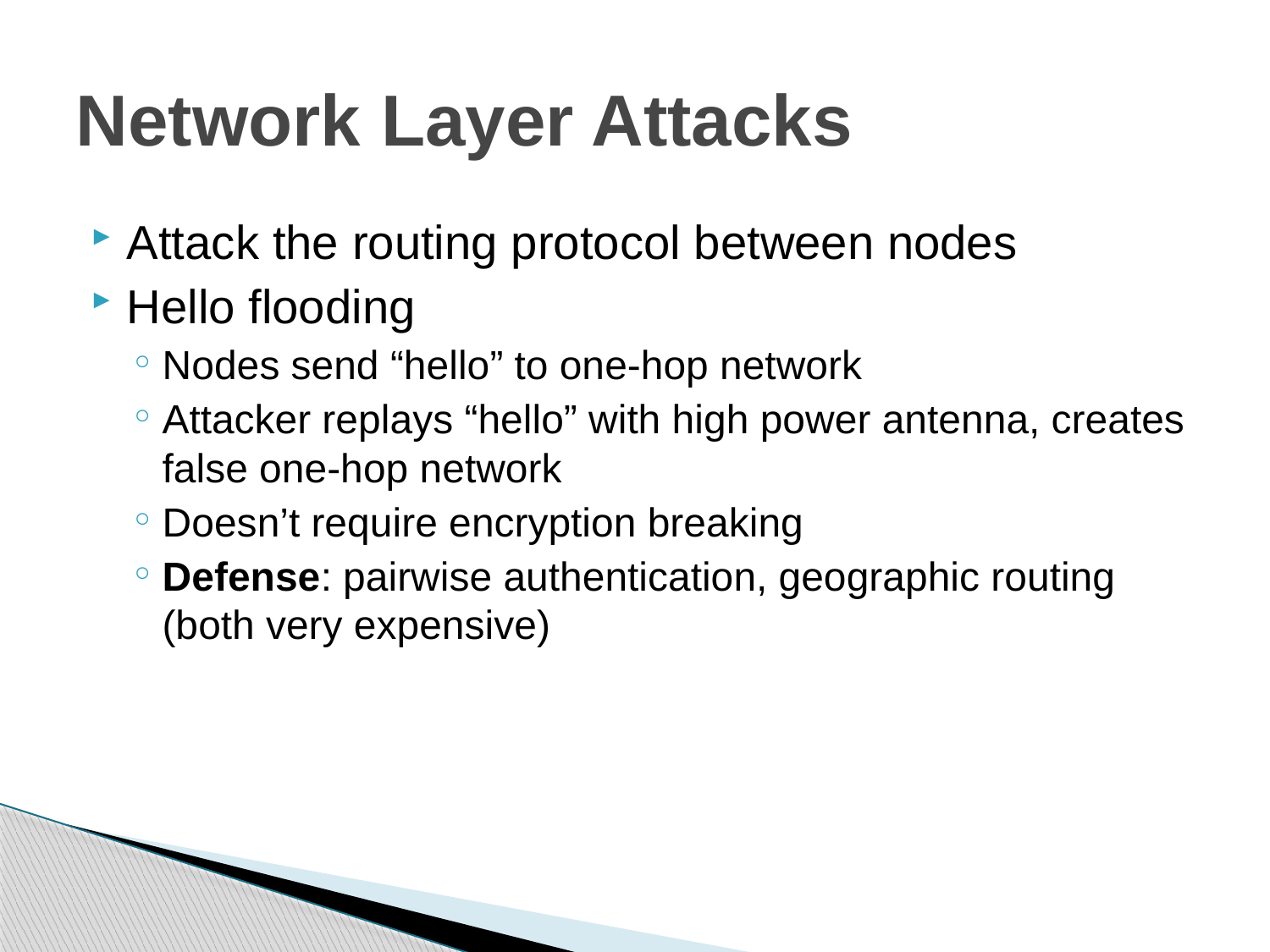

# Network Layer Attacks
Attack the routing protocol between nodes
Hello flooding
Nodes send “hello” to one-hop network
Attacker replays “hello” with high power antenna, creates false one-hop network
Doesn’t require encryption breaking
Defense: pairwise authentication, geographic routing (both very expensive)